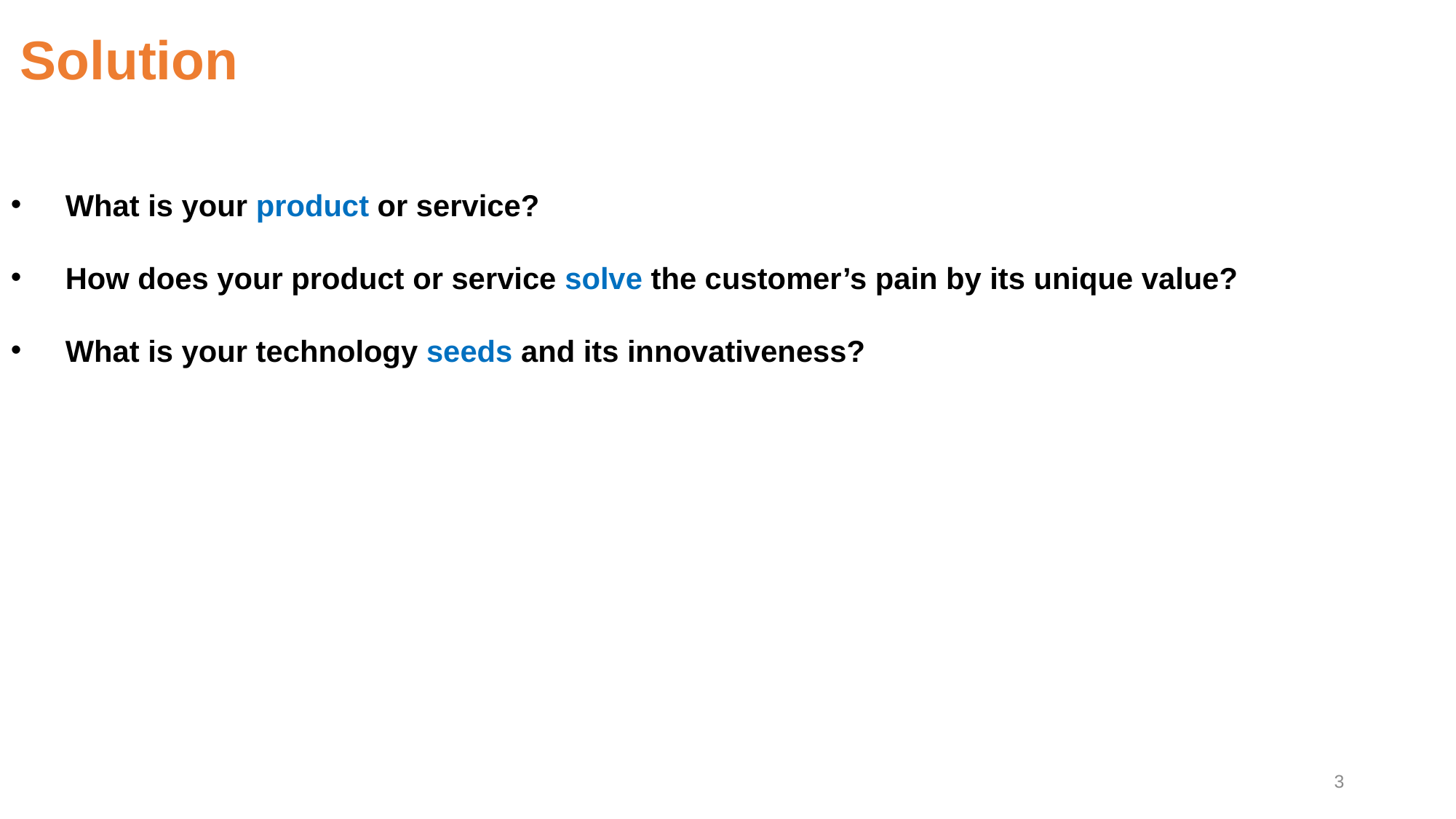

# Solution
What is your product or service?

How does your product or service solve the customer’s pain by its unique value?

What is your technology seeds and its innovativeness?

3